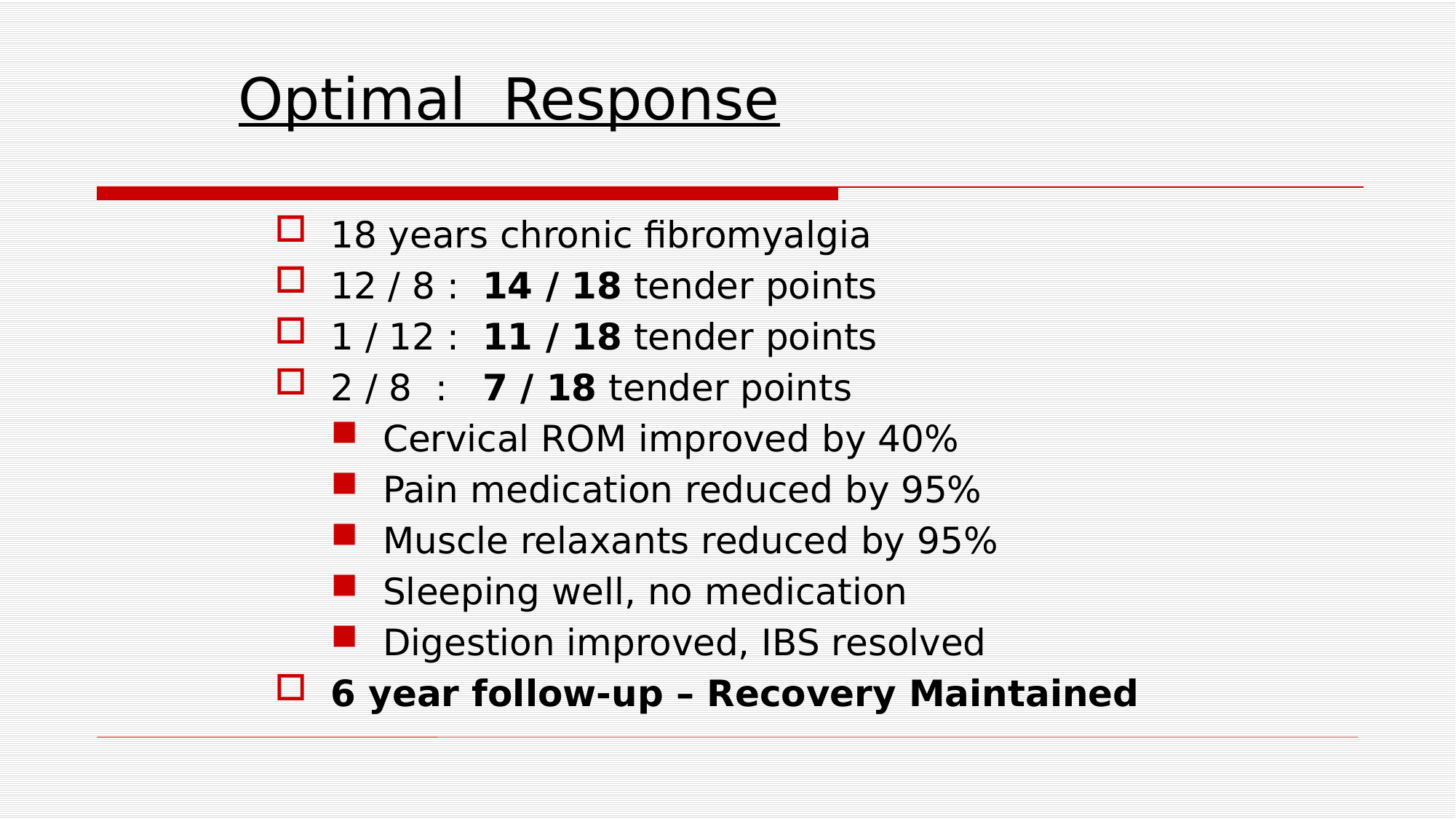

# Optimal  Response
18 years chronic fibromyalgia
12 / 8 :  14 / 18 tender points
1 / 12 :  11 / 18 tender points
2 / 8  :   7 / 18 tender points
Cervical ROM improved by 40%
Pain medication reduced by 95%
Muscle relaxants reduced by 95%
Sleeping well, no medication
Digestion improved, IBS resolved
6 year follow-up – Recovery Maintained